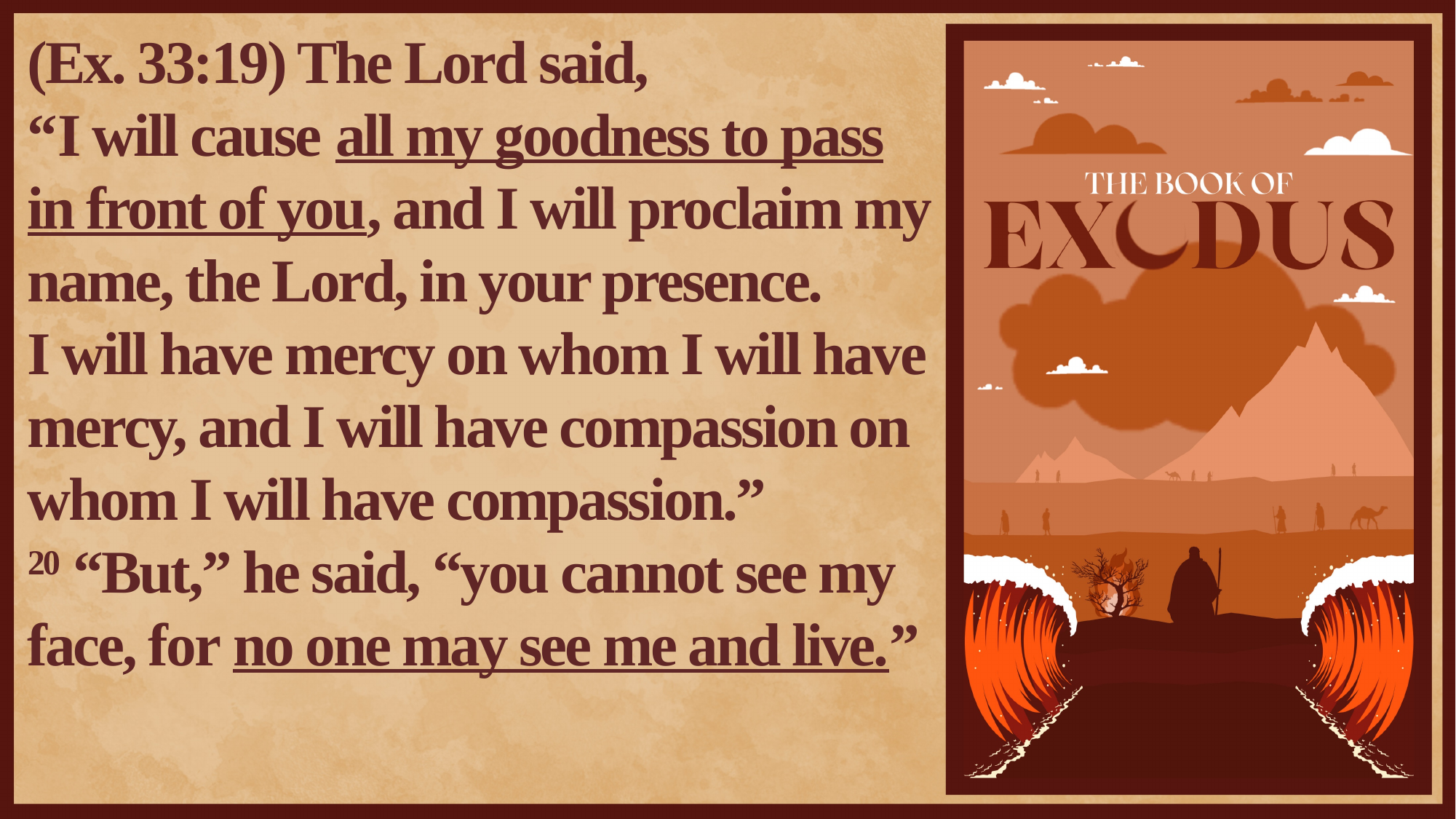

(Ex. 33:19) The Lord said,
“I will cause all my goodness to pass in front of you, and I will proclaim my name, the Lord, in your presence.
I will have mercy on whom I will have mercy, and I will have compassion on whom I will have compassion.”
20 “But,” he said, “you cannot see my face, for no one may see me and live.”